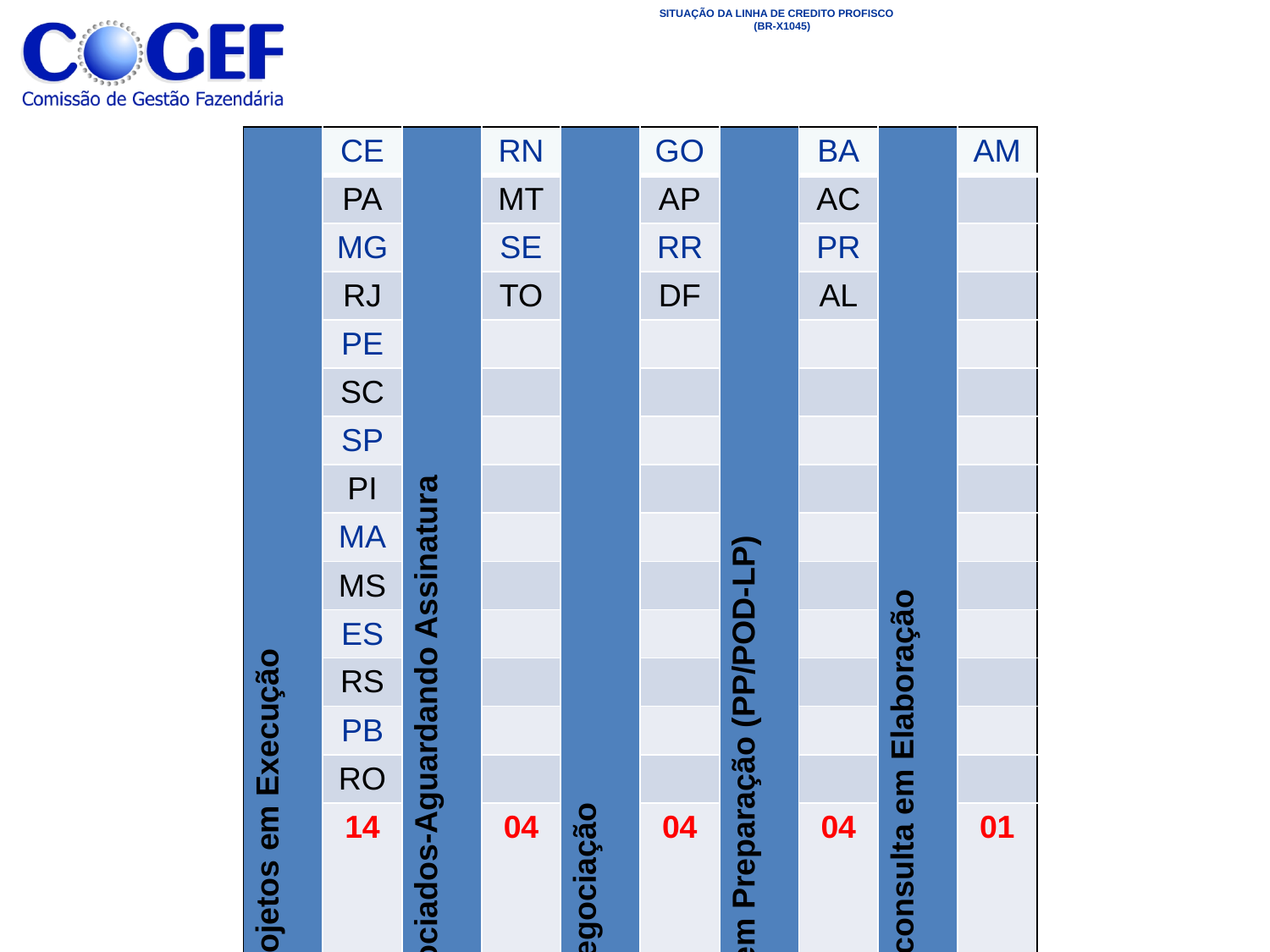

# SITUAÇÃO DA LINHA DE CREDITO PROFISCO (BR-X1045)
| Projetos em Execução | CE | Projetos Negociados-Aguardando Assinatura | RN | Projetos Elaborados-Aguardando Negociação | GO | Projetos em Preparação (PP/POD-LP) | BA | Carta-consulta em Elaboração | AM |
| --- | --- | --- | --- | --- | --- | --- | --- | --- | --- |
|  | PA |  | MT |  | AP |  | AC |  |  |
|  | MG |  | SE |  | RR |  | PR |  |  |
|  | RJ |  | TO |  | DF |  | AL |  |  |
|  | PE |  |  |  |  |  |  |  |  |
|  | SC |  |  |  |  |  |  |  |  |
|  | SP |  |  |  |  |  |  |  |  |
|  | PI |  |  |  |  |  |  |  |  |
|  | MA |  |  |  |  |  |  |  |  |
|  | MS |  |  |  |  |  |  |  |  |
|  | ES |  |  |  |  |  |  |  |  |
|  | RS |  |  |  |  |  |  |  |  |
|  | PB |  |  |  |  |  |  |  |  |
|  | RO |  |  |  |  |  |  |  |  |
|  | 14 |  | 04 |  | 04 |  | 04 |  | 01 |